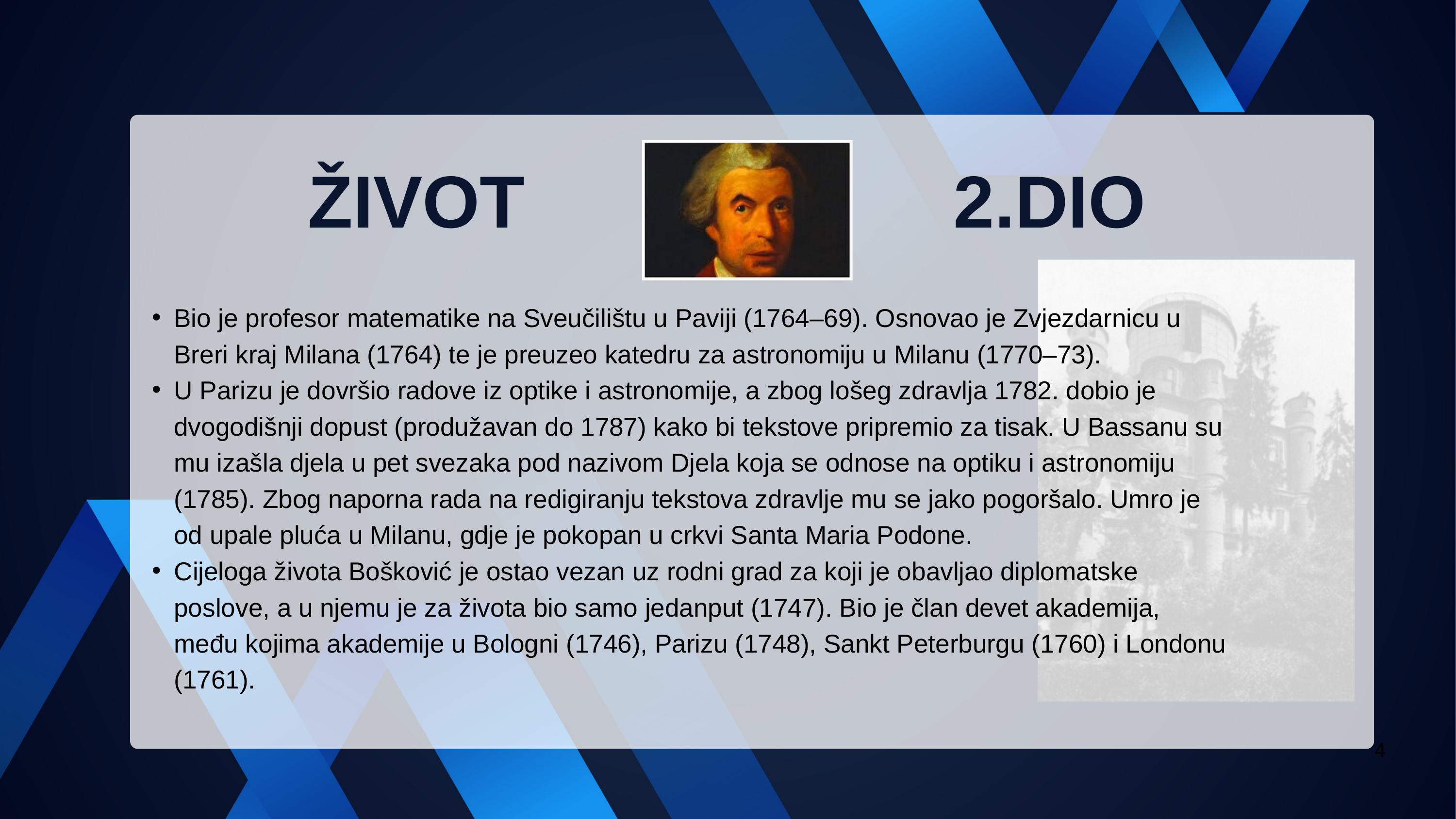

ŽIVOT                     2.DIO

Bio je profesor matematike na Sveučilištu u Paviji (1764–69). Osnovao je Zvjezdarnicu u Breri kraj Milana (1764) te je preuzeo katedru za astronomiju u Milanu (1770–73).
U Parizu je dovršio radove iz optike i astronomije, a zbog lošeg zdravlja 1782. dobio je dvogodišnji dopust (produžavan do 1787) kako bi tekstove pripremio za tisak. U Bassanu su mu izašla djela u pet svezaka pod nazivom Djela koja se odnose na optiku i astronomiju (1785). Zbog naporna rada na redigiranju tekstova zdravlje mu se jako pogoršalo. Umro je od upale pluća u Milanu, gdje je pokopan u crkvi Santa Maria Podone.
Cijeloga života Bošković je ostao vezan uz rodni grad za koji je obavljao diplomatske poslove, a u njemu je za života bio samo jedanput (1747). Bio je član devet akademija, među kojima akademije u Bologni (1746), Parizu (1748), Sankt Peterburgu (1760) i Londonu (1761).
4